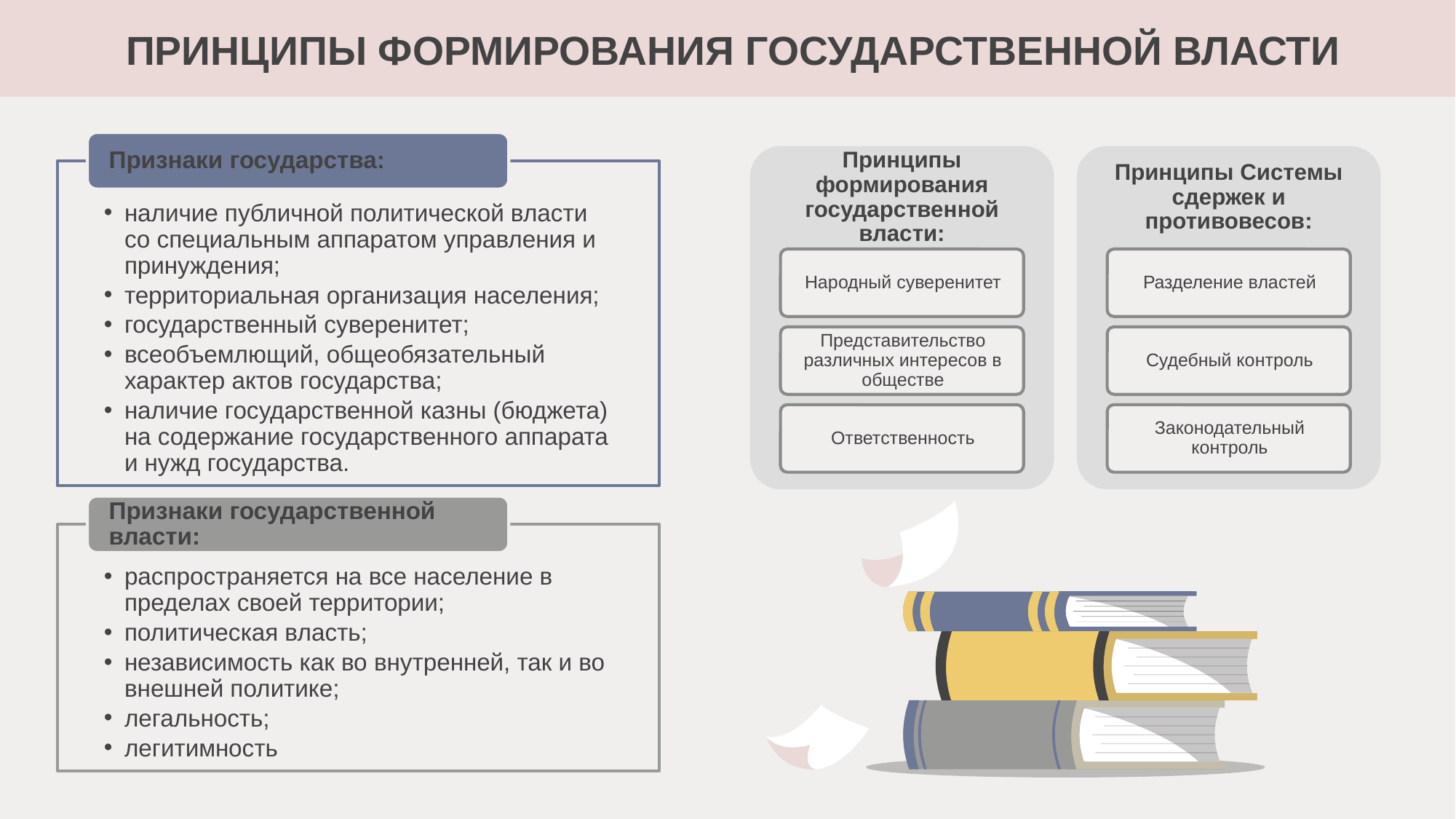

# ПРИНЦИПЫ ФОРМИРОВАНИЯ ГОСУДАРСТВЕННОЙ ВЛАСТИ
наличие публичной политической власти со специальным аппаратом управления и принуждения;
территориальная организация населения;
государственный суверенитет;
всеобъемлющий, общеобязательный характер актов государства;
наличие государственной казны (бюджета) на содержание государственного аппарата и нужд государства.
Признаки государства:
распространяется на все население в пределах своей территории;
политическая власть;
независимость как во внутренней, так и во внешней политике;
легальность;
легитимность
Признаки государственной власти:
Принципы формирования государственной власти:
Народный суверенитет
Представительство различных интересов в обществе
Ответственность
Принципы Системы сдержек и противовесов:
Разделение властей
Судебный контроль
Законодательный контроль